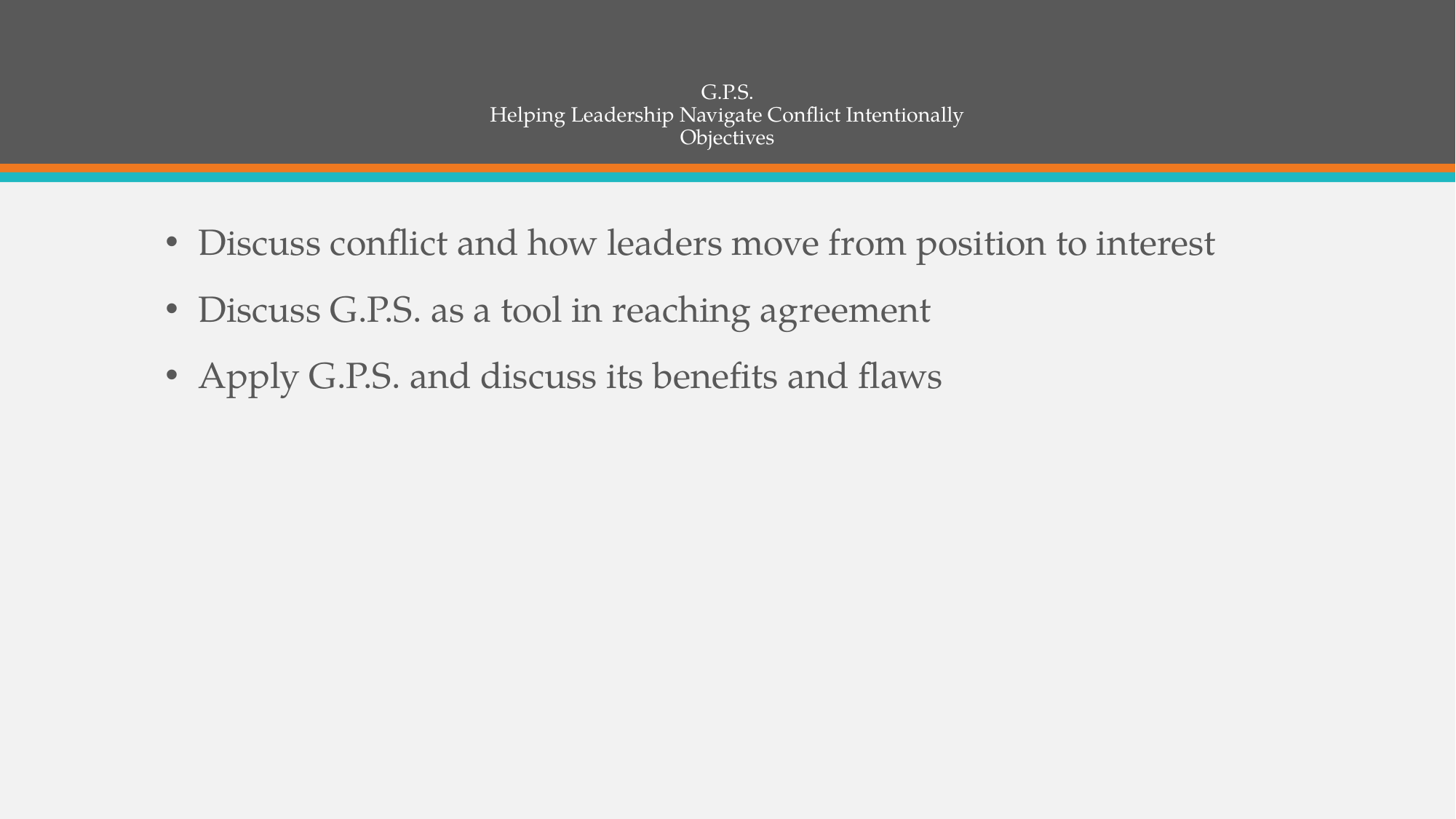

# G.P.S. Helping Leadership Navigate Conflict Intentionally Objectives
Discuss conflict and how leaders move from position to interest
Discuss G.P.S. as a tool in reaching agreement
Apply G.P.S. and discuss its benefits and flaws